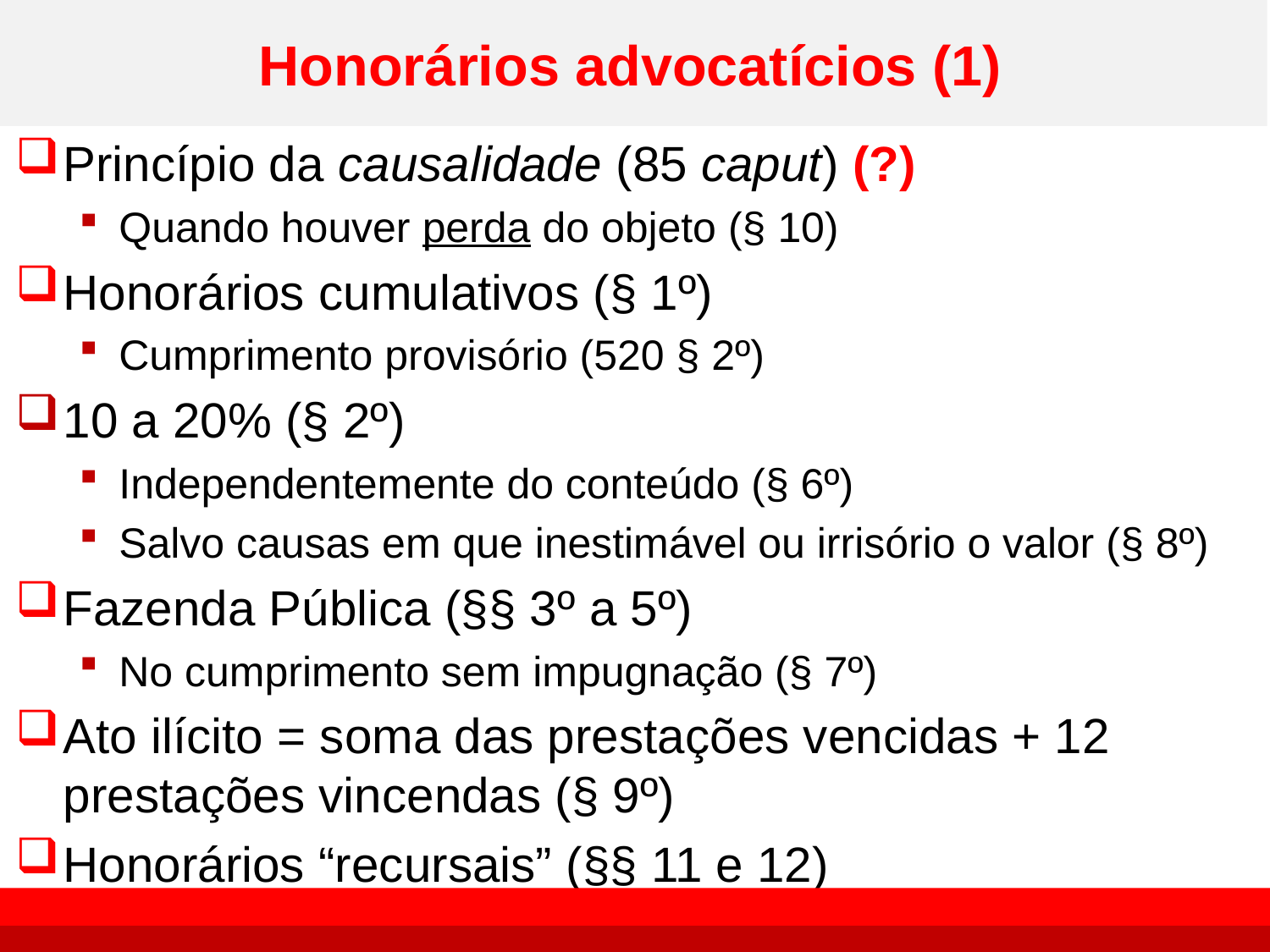

# Honorários advocatícios (1)
Princípio da causalidade (85 caput) (?)
Quando houver perda do objeto (§ 10)
Honorários cumulativos (§ 1º)
Cumprimento provisório (520 § 2º)
10 a 20% (§ 2º)
Independentemente do conteúdo (§ 6º)
Salvo causas em que inestimável ou irrisório o valor (§ 8º)
Fazenda Pública (§§ 3º a 5º)
No cumprimento sem impugnação (§ 7º)
Ato ilícito = soma das prestações vencidas + 12 prestações vincendas (§ 9º)
Honorários “recursais” (§§ 11 e 12)